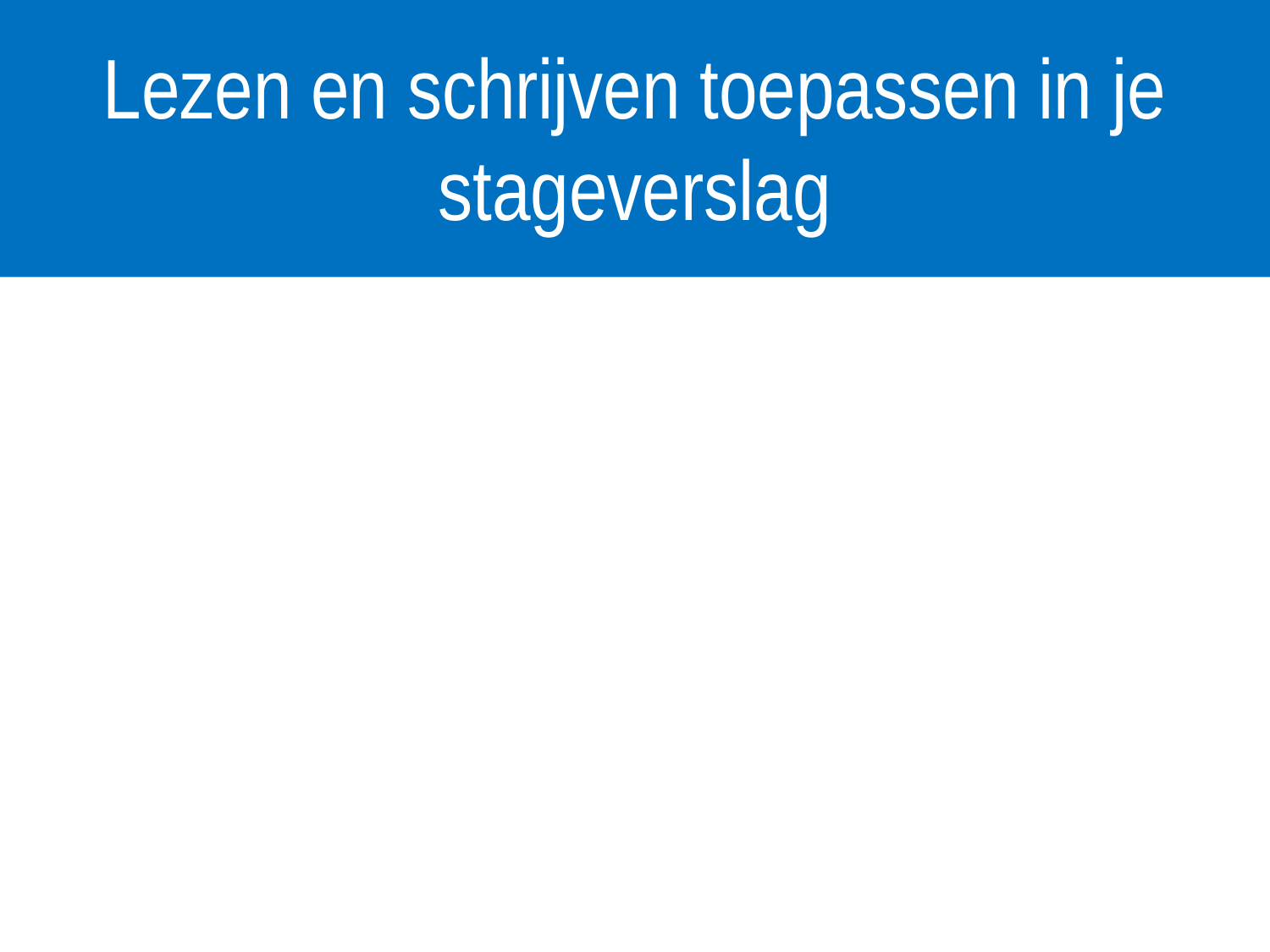

# Lezen en schrijven toepassen in je stageverslag